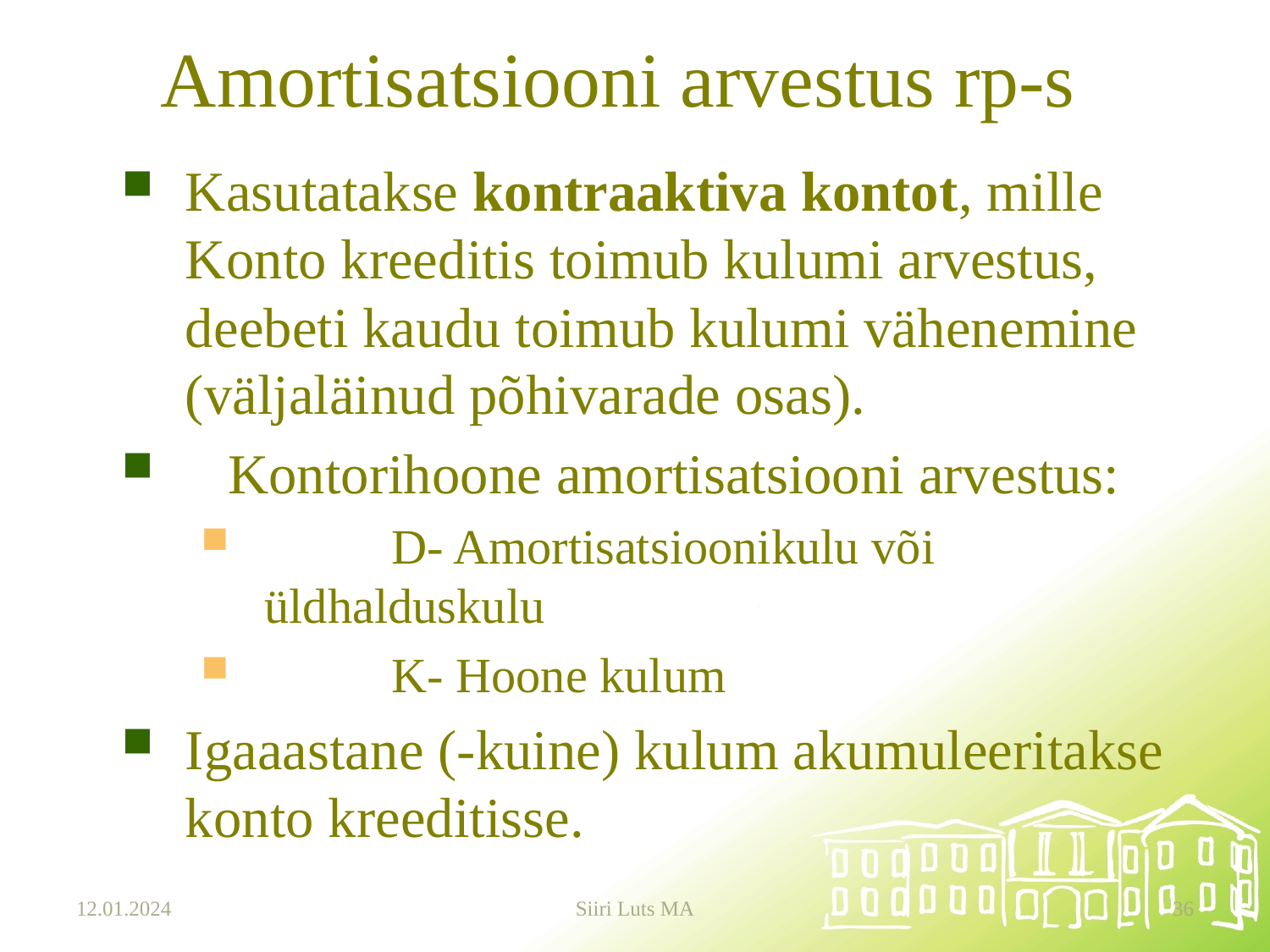

# Amortisatsiooni arvestus rp-s
Kasutatakse kontraaktiva kontot, mille Konto kreeditis toimub kulumi arvestus, deebeti kaudu toimub kulumi vähenemine (väljaläinud põhivarade osas).
   Kontorihoone amortisatsiooni arvestus:
	D- Amortisatsioonikulu või üldhalduskulu
	K- Hoone kulum
Igaaastane (-kuine) kulum akumuleeritakse konto kreeditisse.

12.01.2024
Siiri Luts MA
36